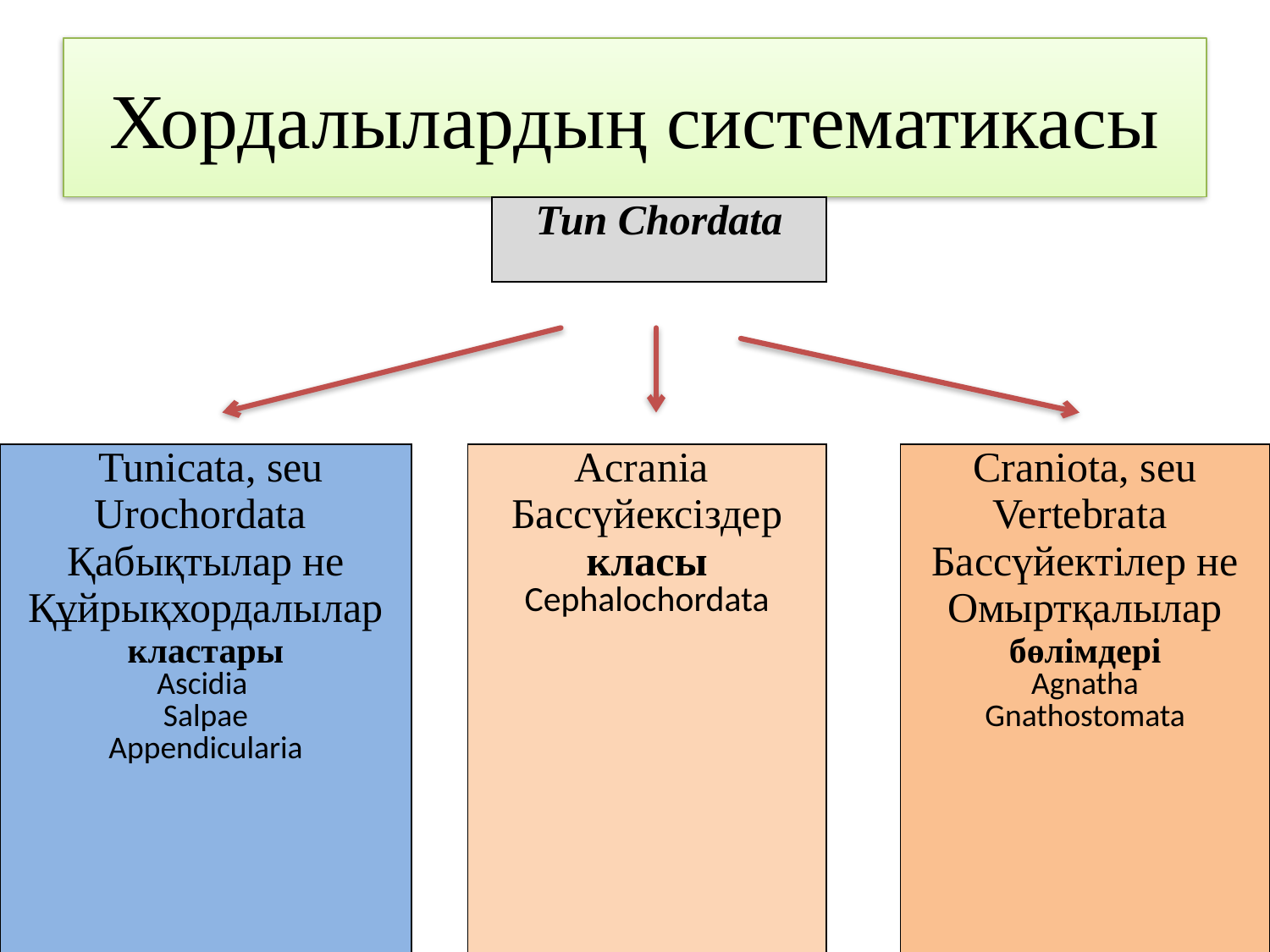

# Хордалылардың систематикасы
|  |  |  | Тип Chordata |  |  |
| --- | --- | --- | --- | --- | --- |
|  |  |  |  |  |  |
| Tunicata, seu Urochordata Қабықтылар не Құйрықхордалылар кластары Ascidia Salpae Appendicularia |  | Acrania Бассүйексіздер класы Cephalochordata |  |  | Craniota, seu Vertebrata Бассүйектілер не Омыртқалылар бөлімдері Agnatha Gnathostomata |